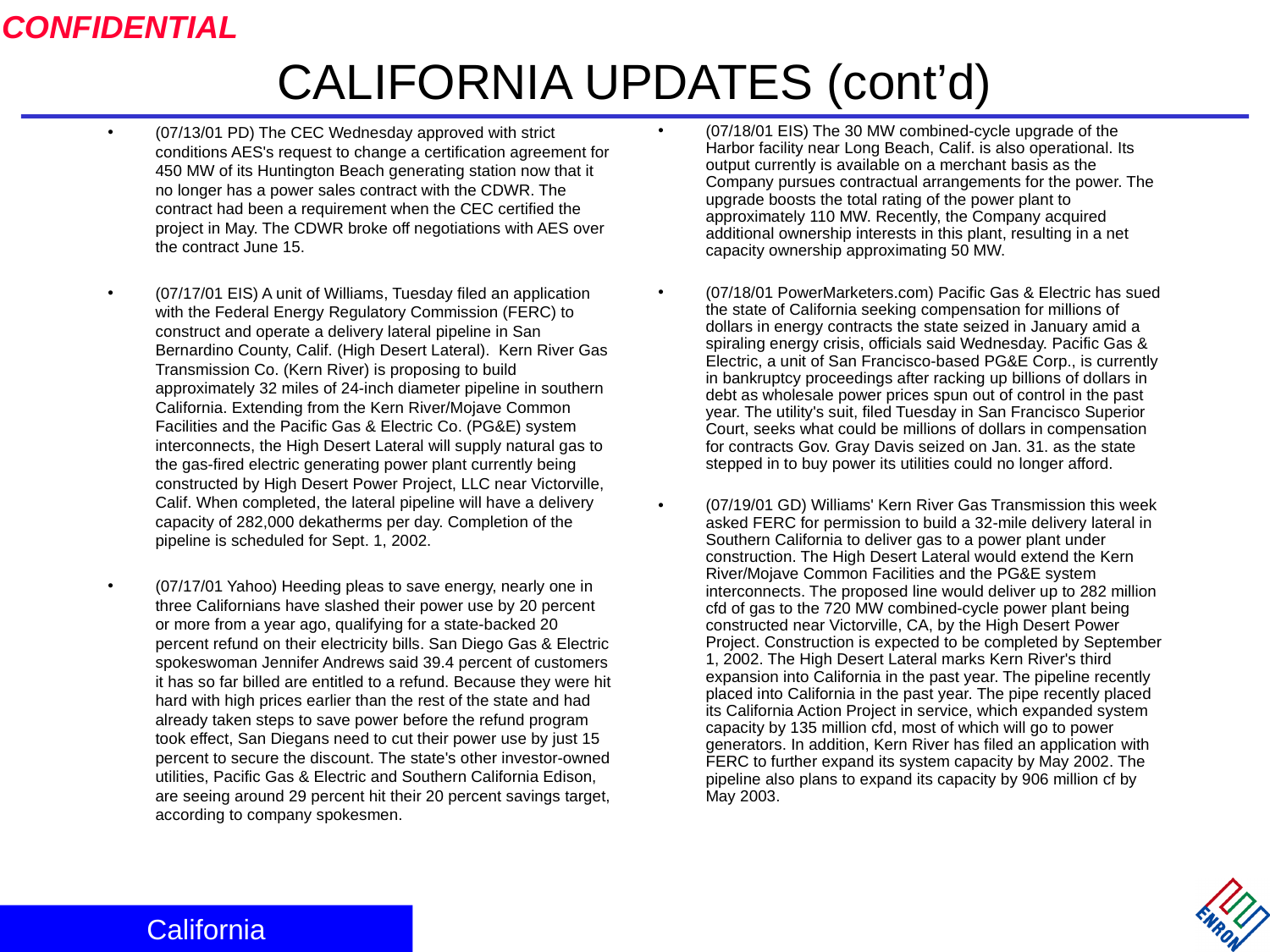

# CALIFORNIA UPDATES (cont’d)
(07/13/01 PD) The CEC Wednesday approved with strict conditions AES's request to change a certification agreement for 450 MW of its Huntington Beach generating station now that it no longer has a power sales contract with the CDWR. The contract had been a requirement when the CEC certified the project in May. The CDWR broke off negotiations with AES over the contract June 15.

(07/17/01 EIS) A unit of Williams, Tuesday filed an application with the Federal Energy Regulatory Commission (FERC) to construct and operate a delivery lateral pipeline in San Bernardino County, Calif. (High Desert Lateral).  Kern River Gas Transmission Co. (Kern River) is proposing to build approximately 32 miles of 24-inch diameter pipeline in southern California. Extending from the Kern River/Mojave Common Facilities and the Pacific Gas & Electric Co. (PG&E) system interconnects, the High Desert Lateral will supply natural gas to the gas-fired electric generating power plant currently being constructed by High Desert Power Project, LLC near Victorville, Calif. When completed, the lateral pipeline will have a delivery capacity of 282,000 dekatherms per day. Completion of the pipeline is scheduled for Sept. 1, 2002.

(07/17/01 Yahoo) Heeding pleas to save energy, nearly one in three Californians have slashed their power use by 20 percent or more from a year ago, qualifying for a state-backed 20 percent refund on their electricity bills. San Diego Gas & Electric spokeswoman Jennifer Andrews said 39.4 percent of customers it has so far billed are entitled to a refund. Because they were hit hard with high prices earlier than the rest of the state and had already taken steps to save power before the refund program took effect, San Diegans need to cut their power use by just 15 percent to secure the discount. The state's other investor-owned utilities, Pacific Gas & Electric and Southern California Edison, are seeing around 29 percent hit their 20 percent savings target, according to company spokesmen.
(07/18/01 EIS) The 30 MW combined-cycle upgrade of the Harbor facility near Long Beach, Calif. is also operational. Its output currently is available on a merchant basis as the Company pursues contractual arrangements for the power. The upgrade boosts the total rating of the power plant to approximately 110 MW. Recently, the Company acquired additional ownership interests in this plant, resulting in a net capacity ownership approximating 50 MW.

(07/18/01 PowerMarketers.com) Pacific Gas & Electric has sued the state of California seeking compensation for millions of dollars in energy contracts the state seized in January amid a spiraling energy crisis, officials said Wednesday. Pacific Gas & Electric, a unit of San Francisco-based PG&E Corp., is currently in bankruptcy proceedings after racking up billions of dollars in debt as wholesale power prices spun out of control in the past year. The utility's suit, filed Tuesday in San Francisco Superior Court, seeks what could be millions of dollars in compensation for contracts Gov. Gray Davis seized on Jan. 31. as the state stepped in to buy power its utilities could no longer afford.

(07/19/01 GD) Williams' Kern River Gas Transmission this week asked FERC for permission to build a 32-mile delivery lateral in Southern California to deliver gas to a power plant under construction. The High Desert Lateral would extend the Kern River/Mojave Common Facilities and the PG&E system interconnects. The proposed line would deliver up to 282 million cfd of gas to the 720 MW combined-cycle power plant being constructed near Victorville, CA, by the High Desert Power Project. Construction is expected to be completed by September 1, 2002. The High Desert Lateral marks Kern River's third expansion into California in the past year. The pipeline recently placed into California in the past year. The pipe recently placed its California Action Project in service, which expanded system capacity by 135 million cfd, most of which will go to power generators. In addition, Kern River has filed an application with FERC to further expand its system capacity by May 2002. The pipeline also plans to expand its capacity by 906 million cf by May 2003.

California